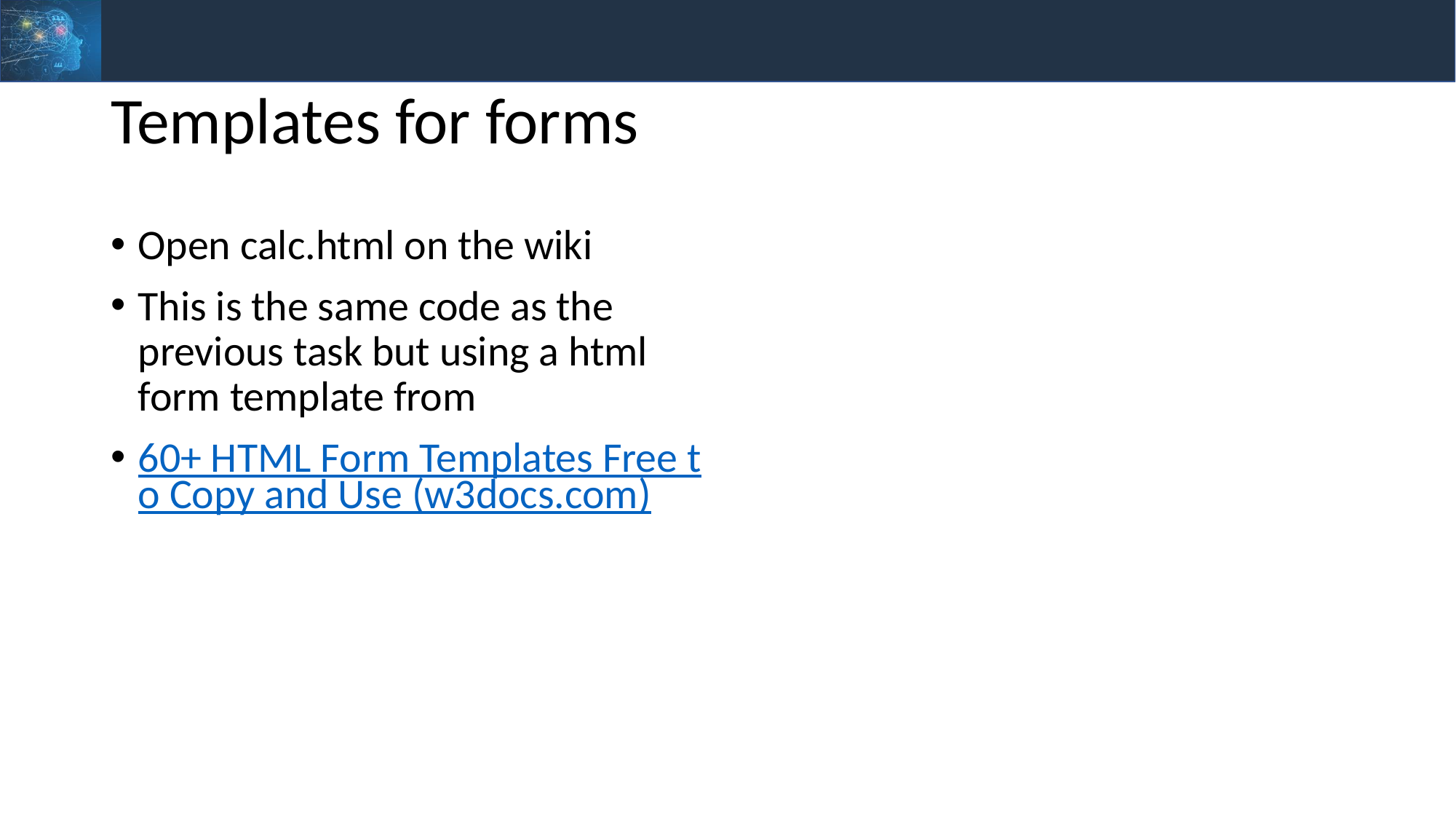

# Templates for forms
Open calc.html on the wiki
This is the same code as the previous task but using a html form template from
60+ HTML Form Templates Free to Copy and Use (w3docs.com)